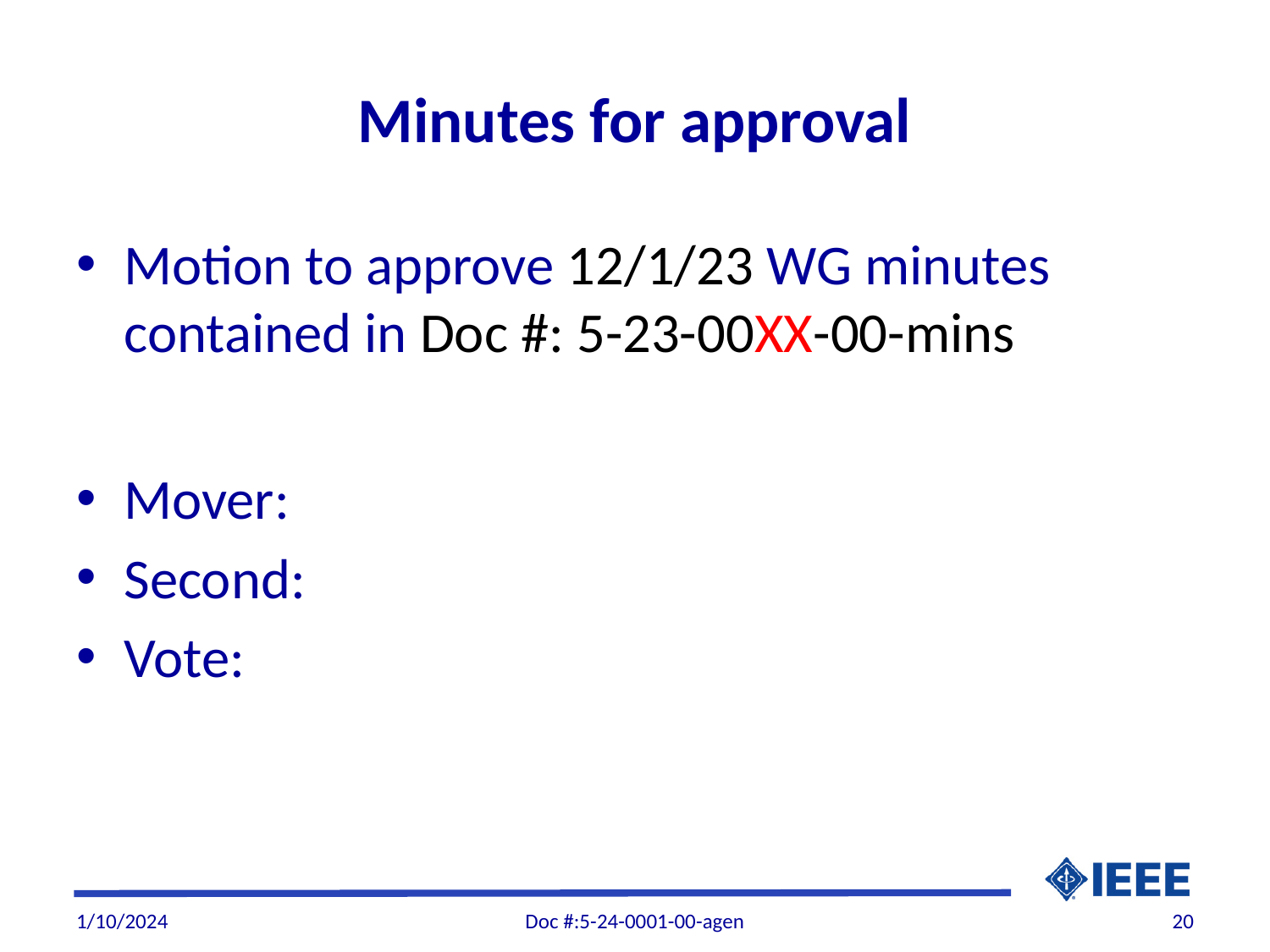

# Minutes for approval
Motion to approve 12/1/23 WG minutes contained in Doc #: 5-23-00XX-00-mins

Mover:
Second:
Vote:

1/10/2024
Doc #:5-24-0001-00-agen
20